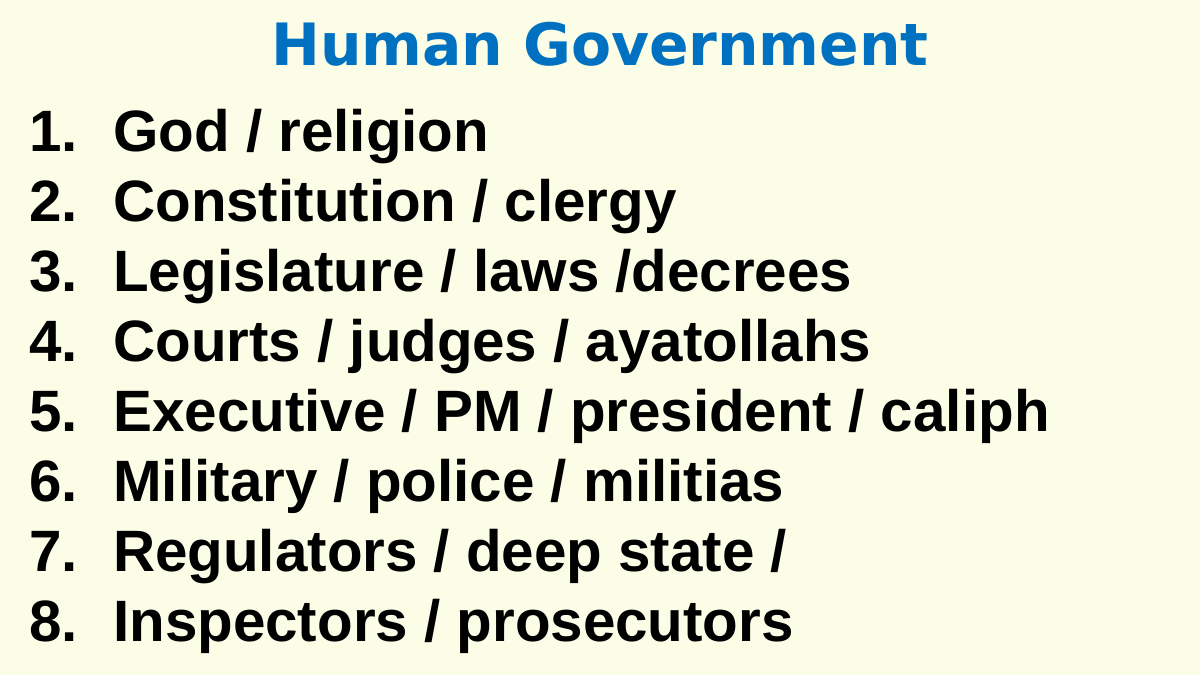

Human Government
God / religion
Constitution / clergy
Legislature / laws /decrees
Courts / judges / ayatollahs
Executive / PM / president / caliph
Military / police / militias
Regulators / deep state /
Inspectors / prosecutors